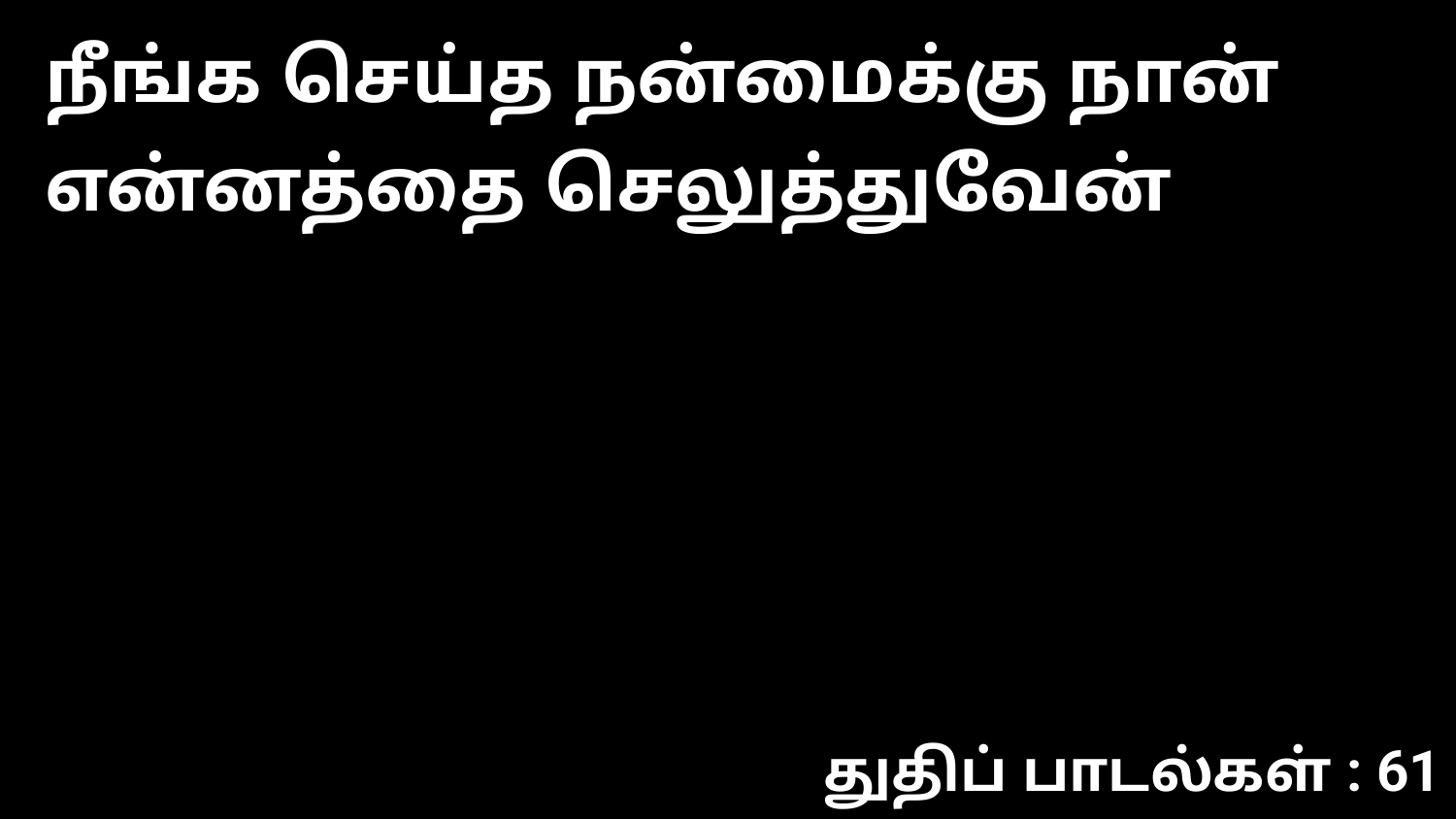

நீங்க செய்த நன்மைக்கு நான் என்னத்தை செலுத்துவேன்
துதிப் பாடல்கள் : 61